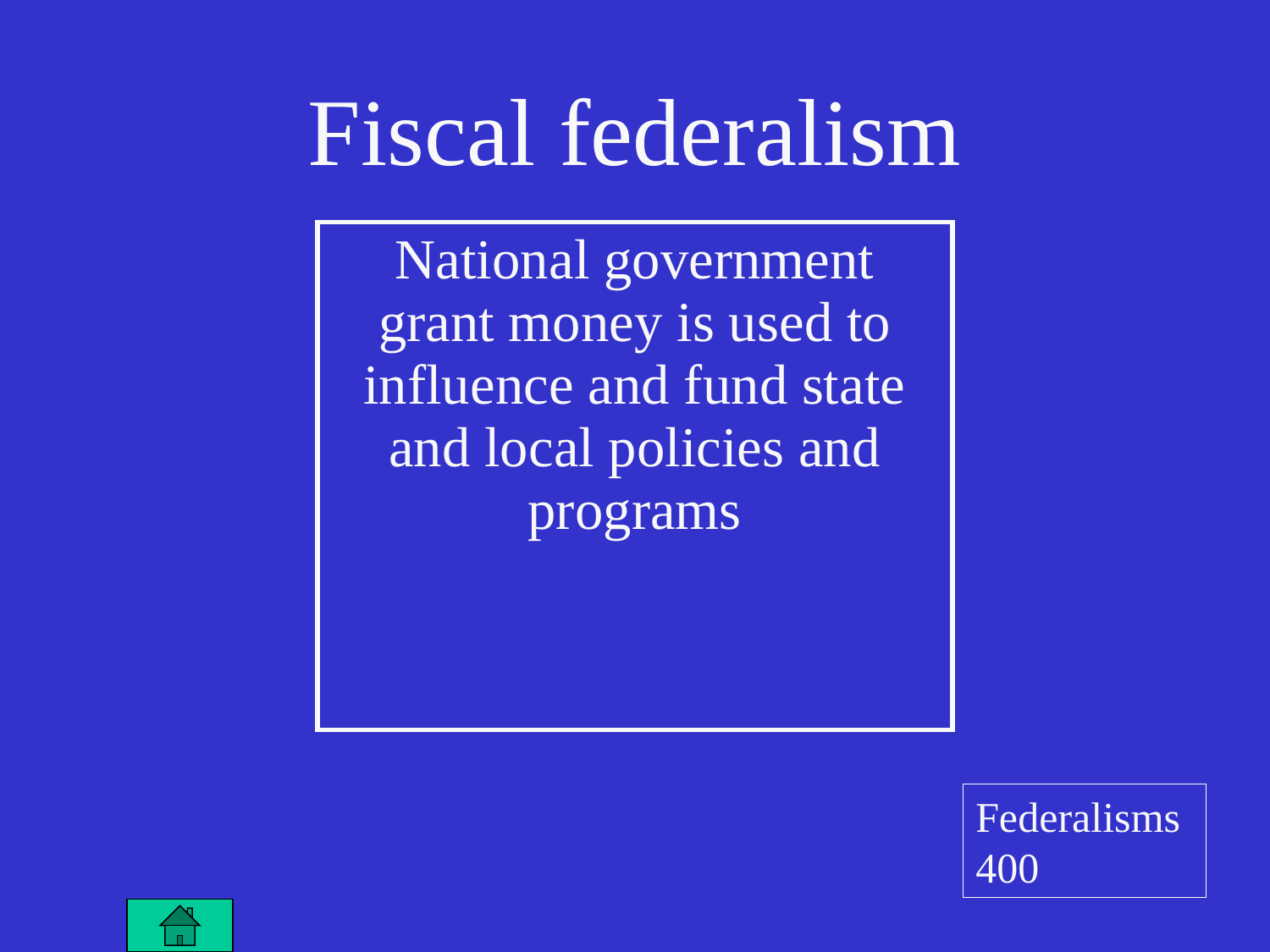

# Fiscal federalism
| National government grant money is used to influence and fund state and local policies and programs |
| --- |
Federalisms 400